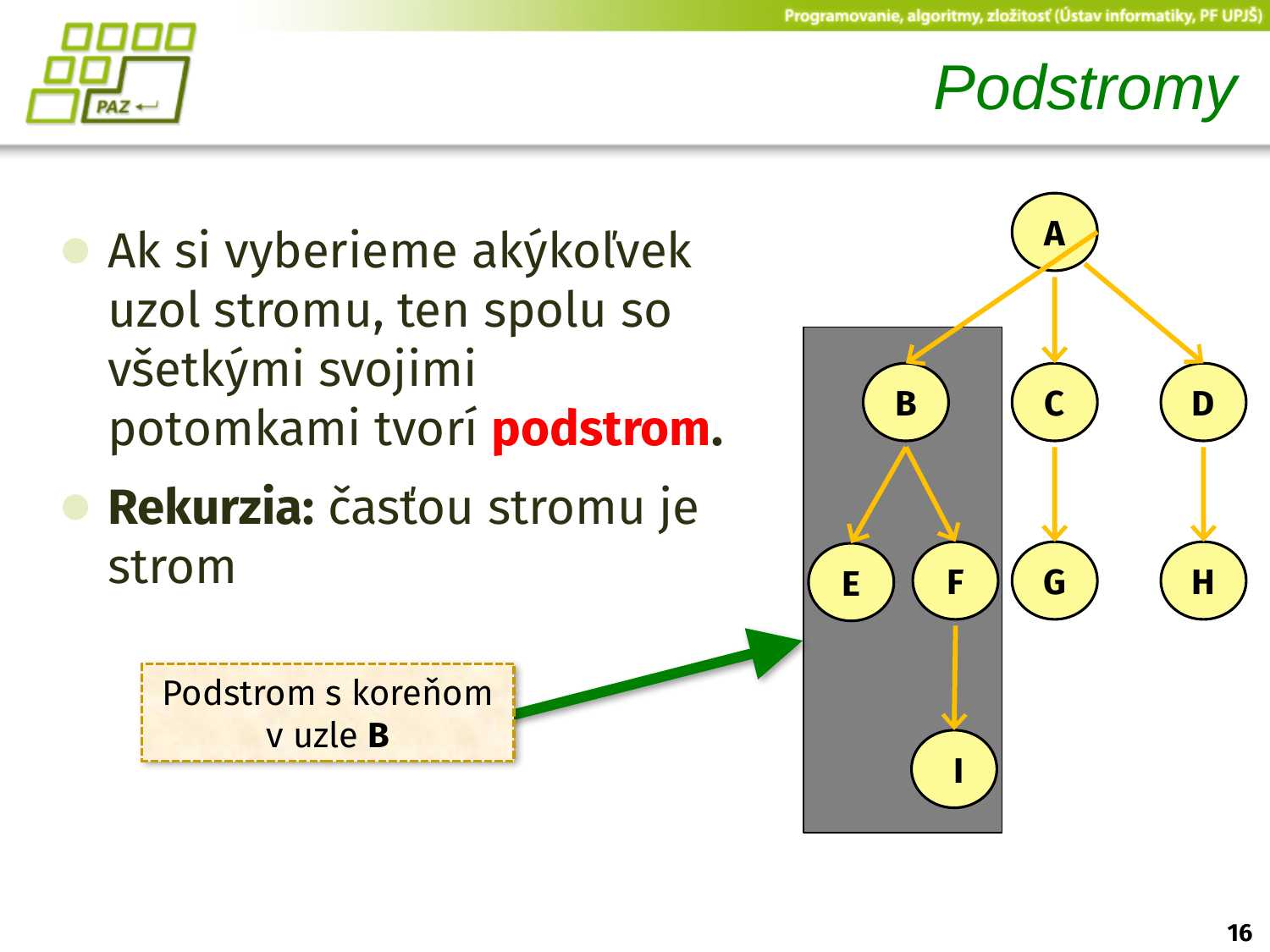

# Podstromy
A
Ak si vyberieme akýkoľvek uzol stromu, ten spolu so všetkými svojimi potomkami tvorí podstrom.
Rekurzia: časťou stromu je strom

B
C
D
F
G
H
E

Podstrom s koreňom v uzle B
 I